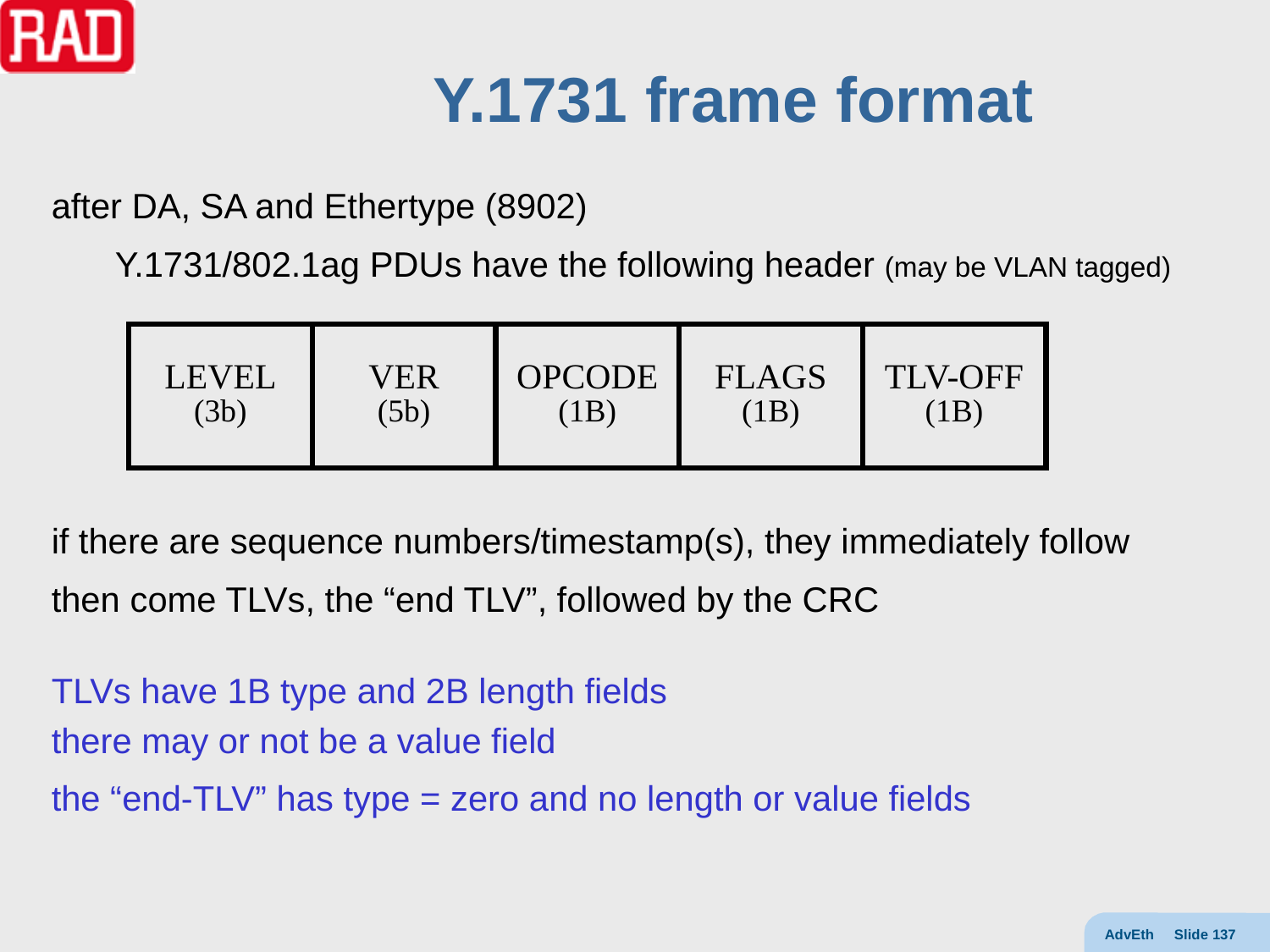

# Y.1731 frame format
after DA, SA and Ethertype (8902)
Y.1731/802.1ag PDUs have the following header (may be VLAN tagged)

if there are sequence numbers/timestamp(s), they immediately follow
then come TLVs, the “end TLV”, followed by the CRC
TLVs have 1B type and 2B length fields
there may or not be a value field
the “end-TLV” has type = zero and no length or value fields
LEVEL
(3b)

VER
(5b)

OPCODE
(1B)

FLAGS
(1B)

TLV-OFF
(1B)

AdvEth     Slide 137